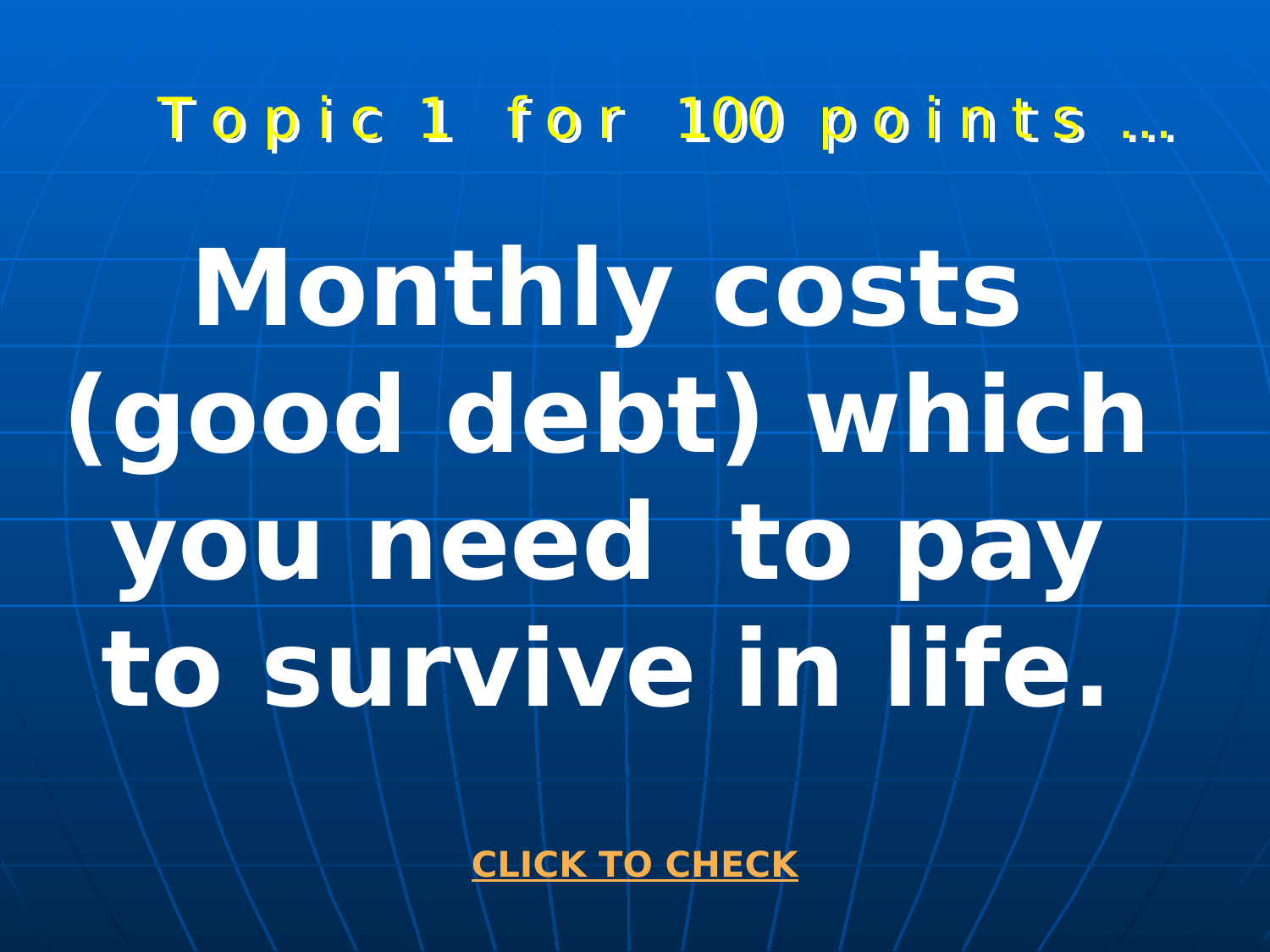

T o p i c  1   f o r   100  p o i n t s  …
Monthly costs (good debt) which you need  to pay to survive in life.
CLICK TO CHECK